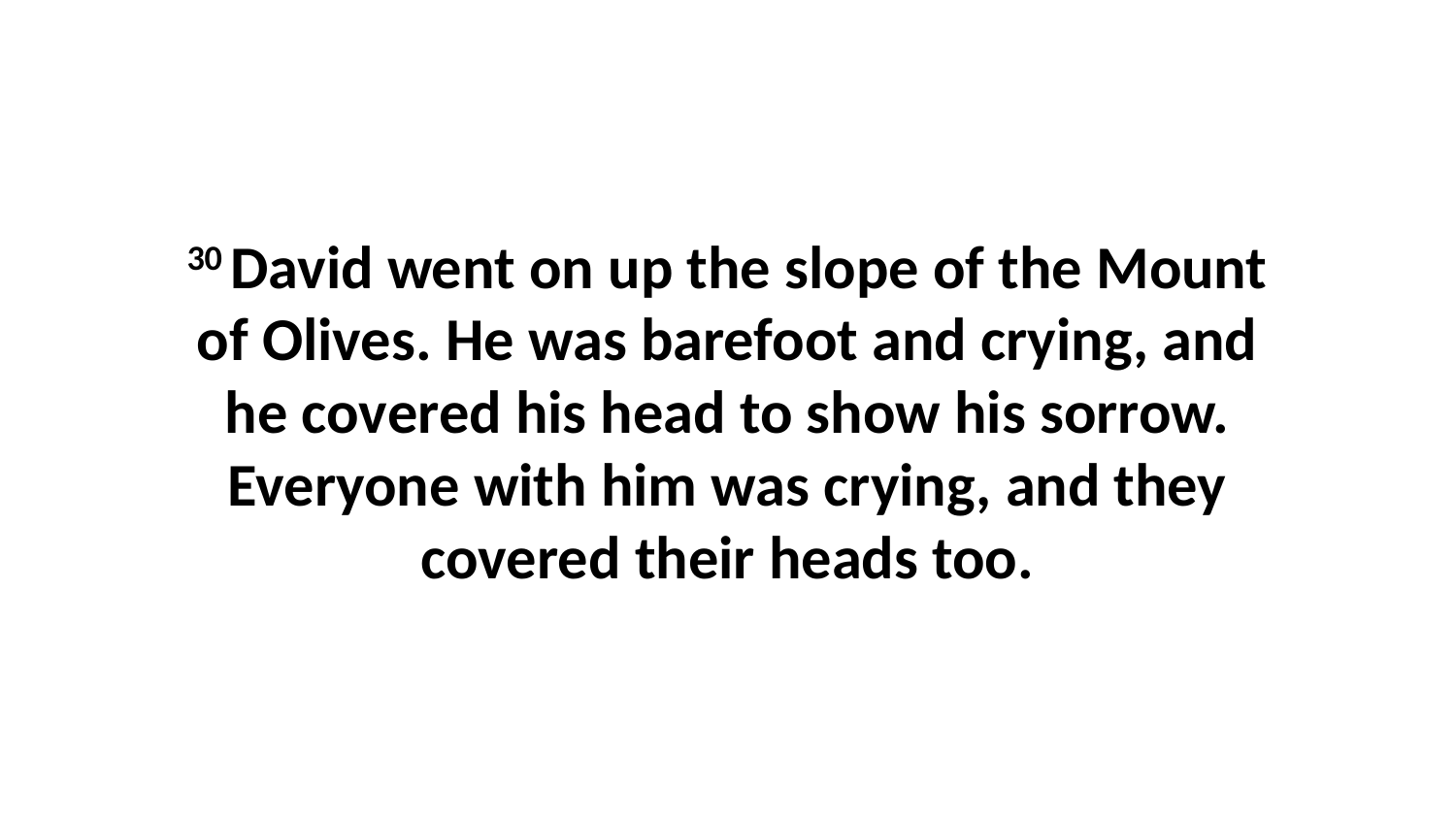

30 David went on up the slope of the Mount of Olives. He was barefoot and crying, and he covered his head to show his sorrow. Everyone with him was crying, and they covered their heads too.